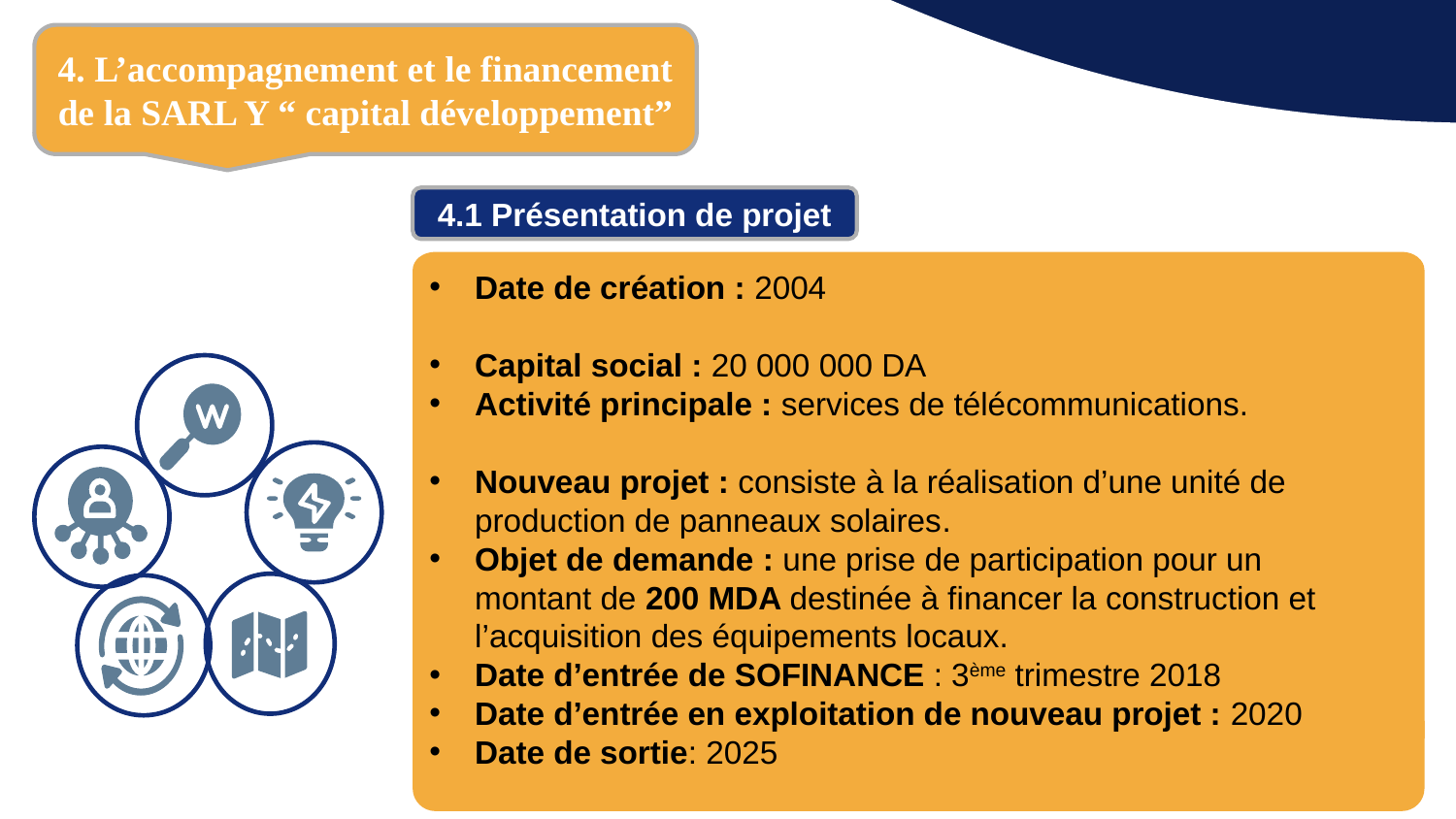

4. L’accompagnement et le financement de la SARL Y “ capital développement”
4.1 Présentation de projet

Date de création : 2004

Capital social : 20 000 000 DA
Activité principale : services de télécommunications.

Nouveau projet : consiste à la réalisation d’une unité de production de panneaux solaires.
Objet de demande : une prise de participation pour un montant de 200 MDA destinée à financer la construction et l’acquisition des équipements locaux.
Date d’entrée de SOFINANCE : 3ème trimestre 2018
Date d’entrée en exploitation de nouveau projet : 2020
Date de sortie: 2025